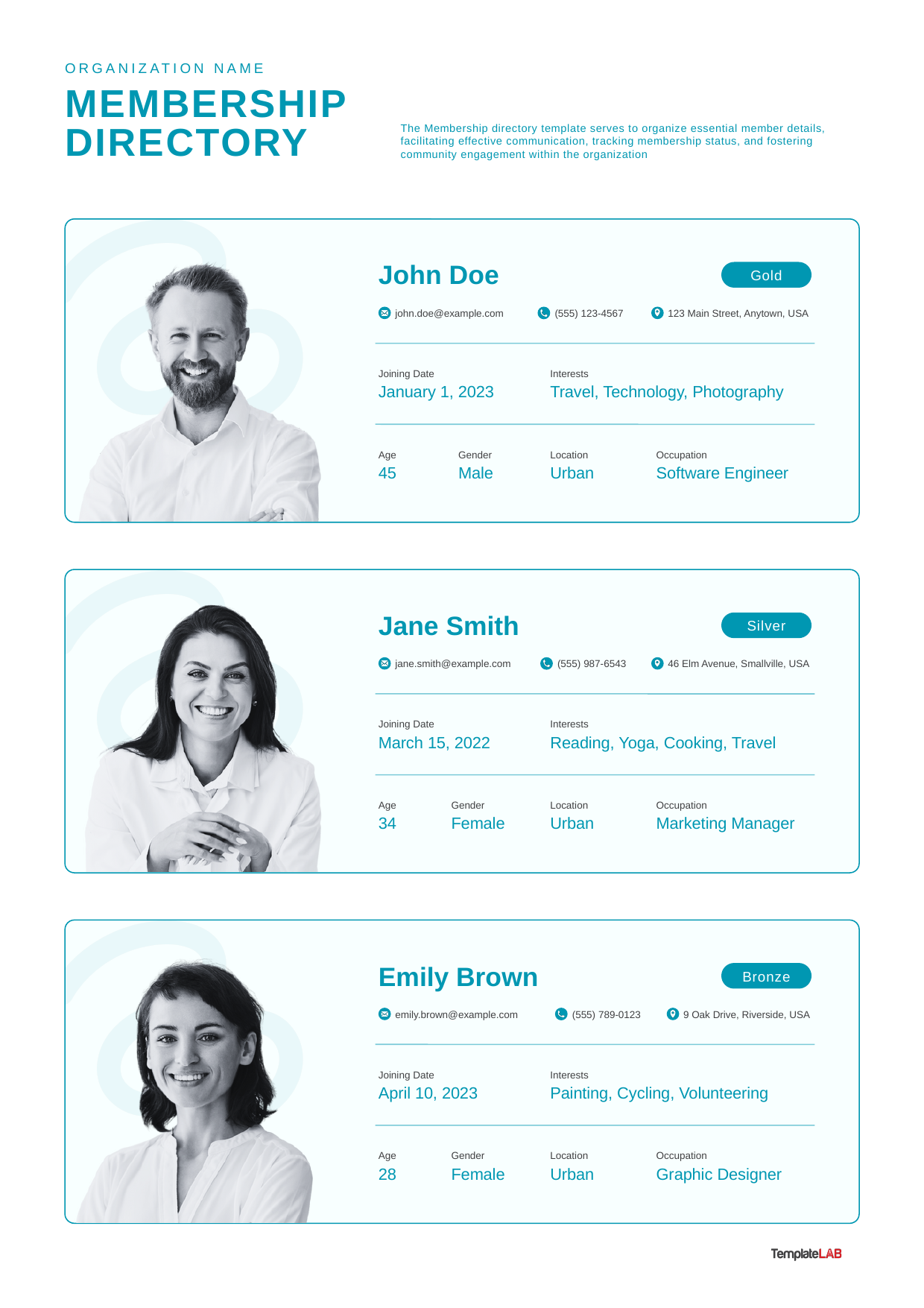

ORGANIZATION NAME
MEMBERSHIP
DIRECTORY
The Membership directory template serves to organize essential member details, facilitating effective communication, tracking membership status, and fostering community engagement within the organization

John Doe

Gold

123 Main Street, Anytown, USA
john.doe@example.com
(555) 123-4567

Joining Date
Interests
January 1, 2023
Travel, Technology, Photography

Age
Gender
Location
Occupation
45
Male
Urban
Software Engineer

Jane Smith

Silver

46 Elm Avenue, Smallville, USA
jane.smith@example.com
(555) 987-6543

Joining Date
Interests
March 15, 2022
Reading, Yoga, Cooking, Travel

Age
Gender
Location
Occupation
34
Female
Urban
Marketing Manager

Emily Brown

Bronze

9 Oak Drive, Riverside, USA
emily.brown@example.com
(555) 789-0123

Joining Date
Interests
April 10, 2023
Painting, Cycling, Volunteering

Age
Gender
Location
Occupation
28
Female
Urban
Graphic Designer